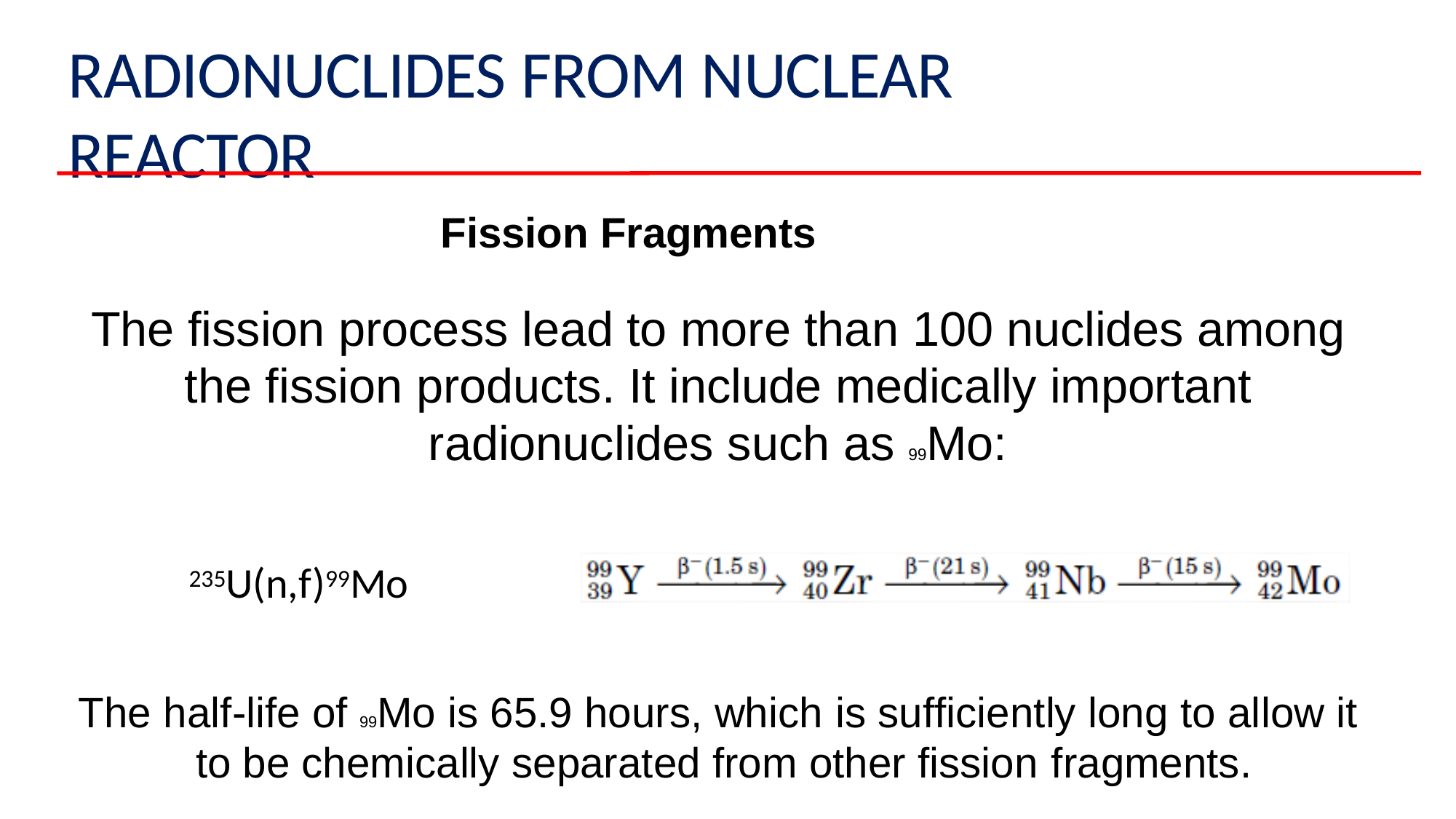

# RADIONUCLIDES FROM NUCLEAR REACTOR

Fission Fragments

The fission process lead to more than 100 nuclides among  the fission products. It include medically important  radionuclides such as 99Mo:

235U(n,f)99Mo

The half-life of 99Mo is 65.9 hours, which is sufficiently long to allow it  to be chemically separated from other fission fragments.